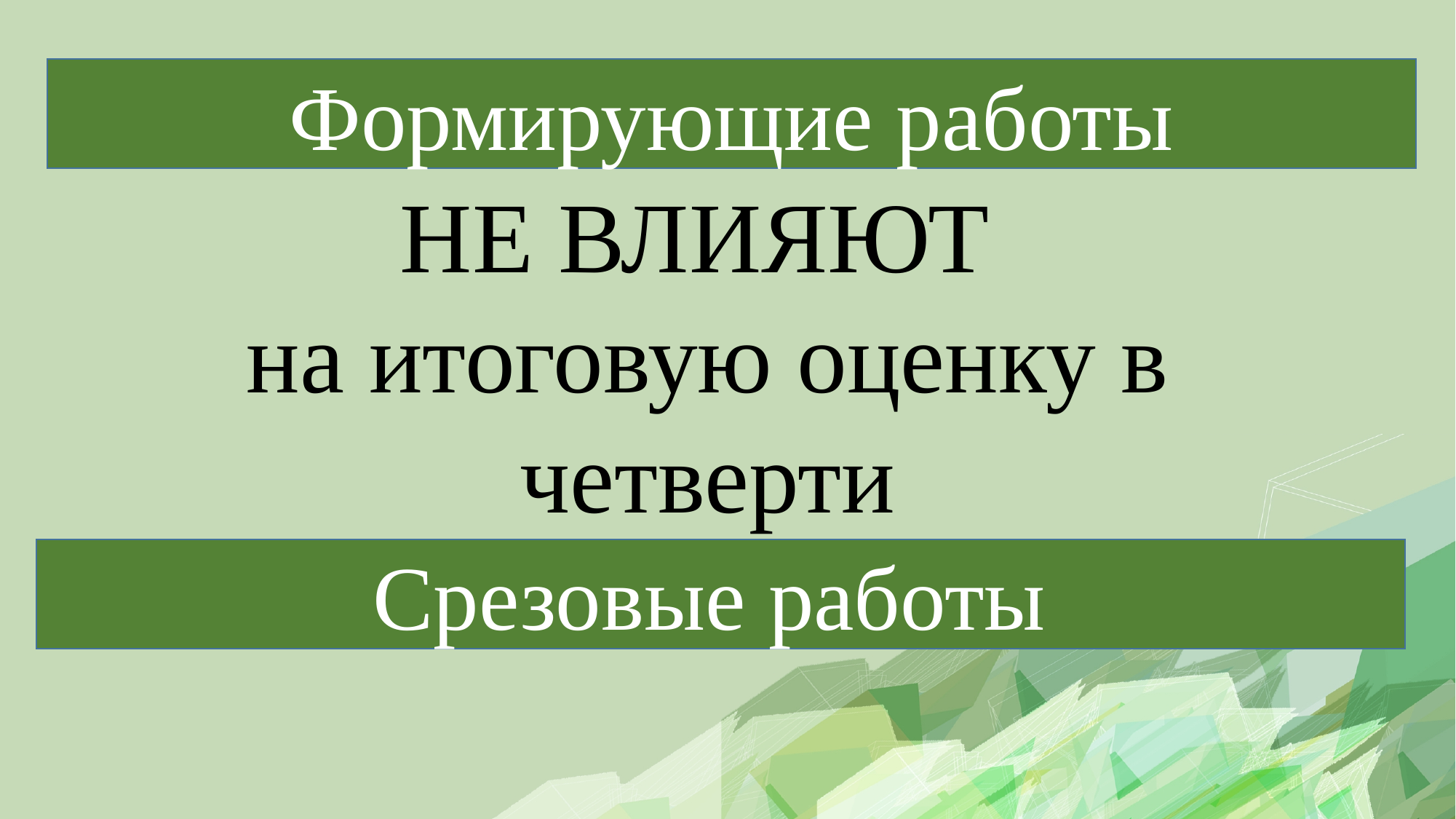

Формирующие работы
НЕ ВЛИЯЮТ
на итоговую оценку в четверти
Срезовые работы